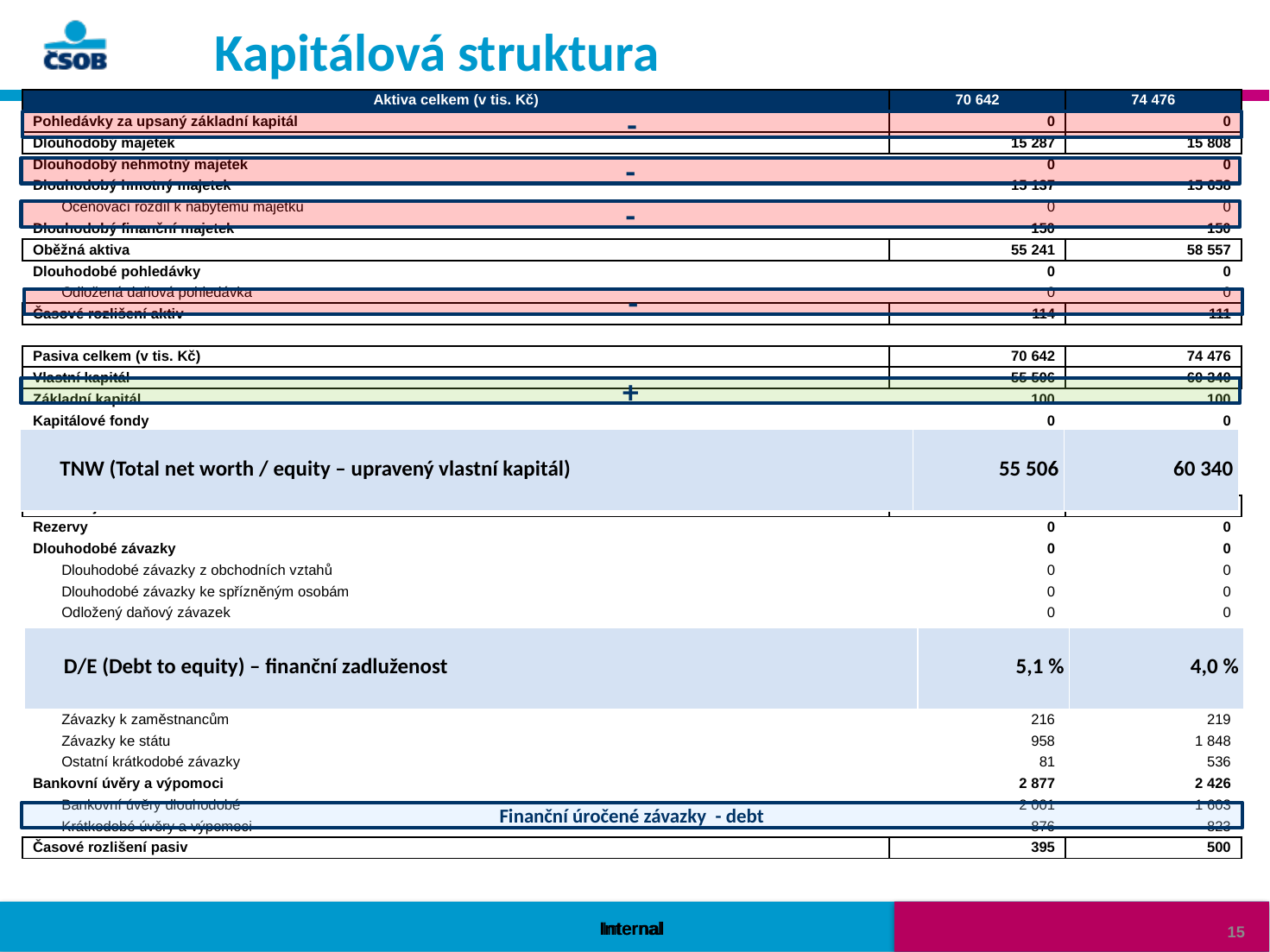

# Kapitálová struktura
| Aktiva celkem (v tis. Kč) | 70 642 | 74 476 |
| --- | --- | --- |
| Pohledávky za upsaný základní kapitál | 0 | 0 |
| Dlouhodobý majetek | 15 287 | 15 808 |
| Dlouhodobý nehmotný majetek | 0 | 0 |
| Dlouhodobý hmotný majetek | 15 137 | 15 658 |
| Oceňovací rozdíl k nabytému majetku | 0 | 0 |
| Dlouhodobý finanční majetek | 150 | 150 |
| Oběžná aktiva | 55 241 | 58 557 |
| Dlouhodobé pohledávky | 0 | 0 |
| Odložená daňová pohledávka | 0 | 0 |
| Časové rozlišení aktiv | 114 | 111 |
|  |  |  |
| Pasiva celkem (v tis. Kč) | 70 642 | 74 476 |
| Vlastní kapitál | 55 506 | 60 340 |
| Základní kapitál | 100 | 100 |
| Kapitálové fondy | 0 | 0 |
| Rezerv. fondy, nedělitelný fond a ost. fondy ze zisku | 10 | 10 |
| Výsledek hospodaření minulých let | 53 623 | 55 397 |
| Výsledek hospodaření běžného účetního období | 1 773 | 4 833 |
| Cizí zdroje | 14 741 | 13 636 |
| Rezervy | 0 | 0 |
| Dlouhodobé závazky | 0 | 0 |
| Dlouhodobé závazky z obchodních vztahů | 0 | 0 |
| Dlouhodobé závazky ke spřízněným osobám | 0 | 0 |
| Odložený daňový závazek | 0 | 0 |
| Ostatní dlouhodobé závazky | 0 | 0 |
| Krátkodobé závazky | 11 864 | 11 210 |
| Krátkodobé závazky z obchodních vztahů | 9 799 | 8 607 |
| Krátkodobé závazky ke spřízněným osobám | 810 | 0 |
| Závazky k zaměstnancům | 216 | 219 |
| Závazky ke státu | 958 | 1 848 |
| Ostatní krátkodobé závazky | 81 | 536 |
| Bankovní úvěry a výpomoci | 2 877 | 2 426 |
| Bankovní úvěry dlouhodobé | 2 001 | 1 603 |
| Krátkodobé úvěry a výpomoci | 876 | 823 |
| Časové rozlišení pasiv | 395 | 500 |
-
-
-
-
+
| TNW (Total net worth / equity – upravený vlastní kapitál) | 55 506 | 60 340 |
| --- | --- | --- |
| D/E (Debt to equity) – finanční zadluženost | 5,1 % | 4,0 % |
| --- | --- | --- |
Finanční úročené závazky  - debt
15